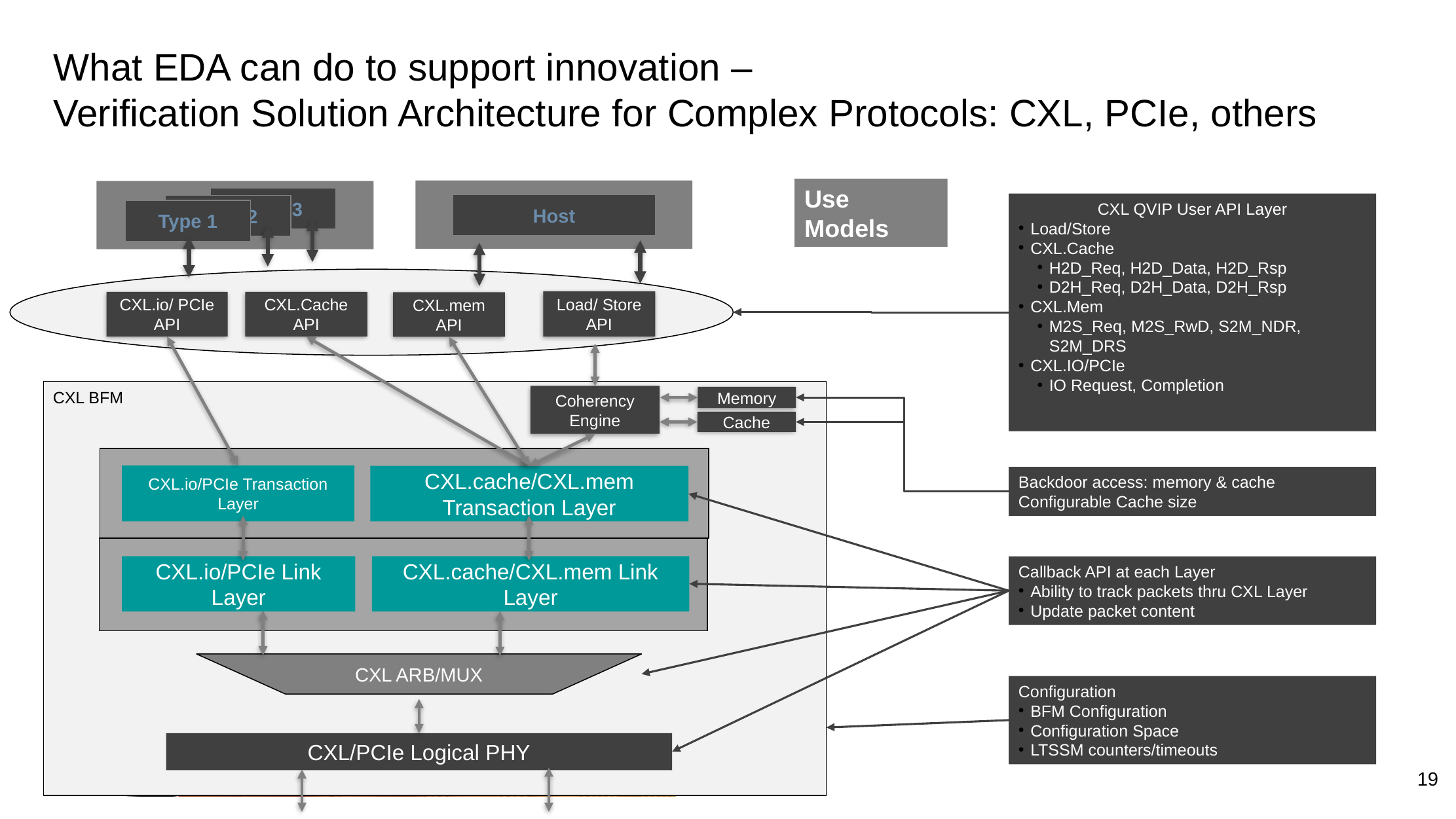

# What EDA can do to support innovation – Verification Solution Architecture for Complex Protocols: CXL, PCIe, others
Use Models

Type 3
CXL QVIP User API Layer
Load/Store
CXL.Cache
H2D_Req, H2D_Data, H2D_Rsp
D2H_Req, D2H_Data, D2H_Rsp
CXL.Mem
M2S_Req, M2S_RwD, S2M_NDR, S2M_DRS
CXL.IO/PCIe
IO Request, Completion
Host
Type 2
Type 1

Load/ Store API
CXL.Cache
API
CXL.io/ PCIe API
CXL.mem API

CXL BFM
Coherency Engine
Memory
Cache

CXL.io/PCIe Transaction Layer
CXL.cache/CXL.mem Transaction Layer
Backdoor access: memory & cache
Configurable Cache size

CXL.cache/CXL.mem Link Layer
CXL.io/PCIe Link Layer
Callback API at each Layer
Ability to track packets thru CXL Layer
Update packet content
CXL ARB/MUX
Configuration
BFM Configuration
Configuration Space
LTSSM counters/timeouts
CXL/PCIe Logical PHY
19